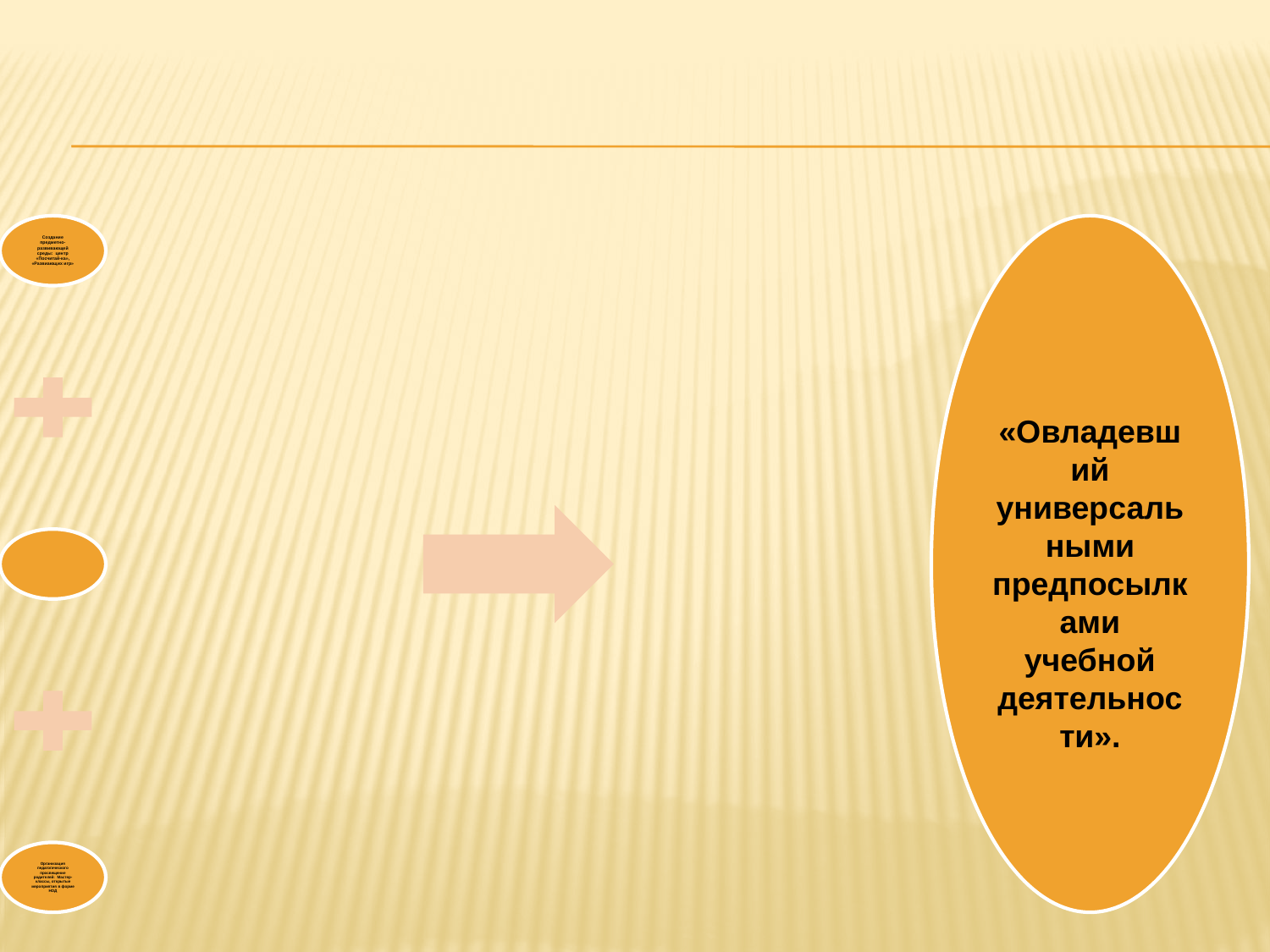

#
Создание предметно-развивающей среды:  центр «Посчитай-ка», «Развиающих игр»
Организация педагогического просвещение родителей:  Мастер-классы, открытые мероприятия в форме НОД
 «Овладевший универсальными предпосылками учебной деятельности».